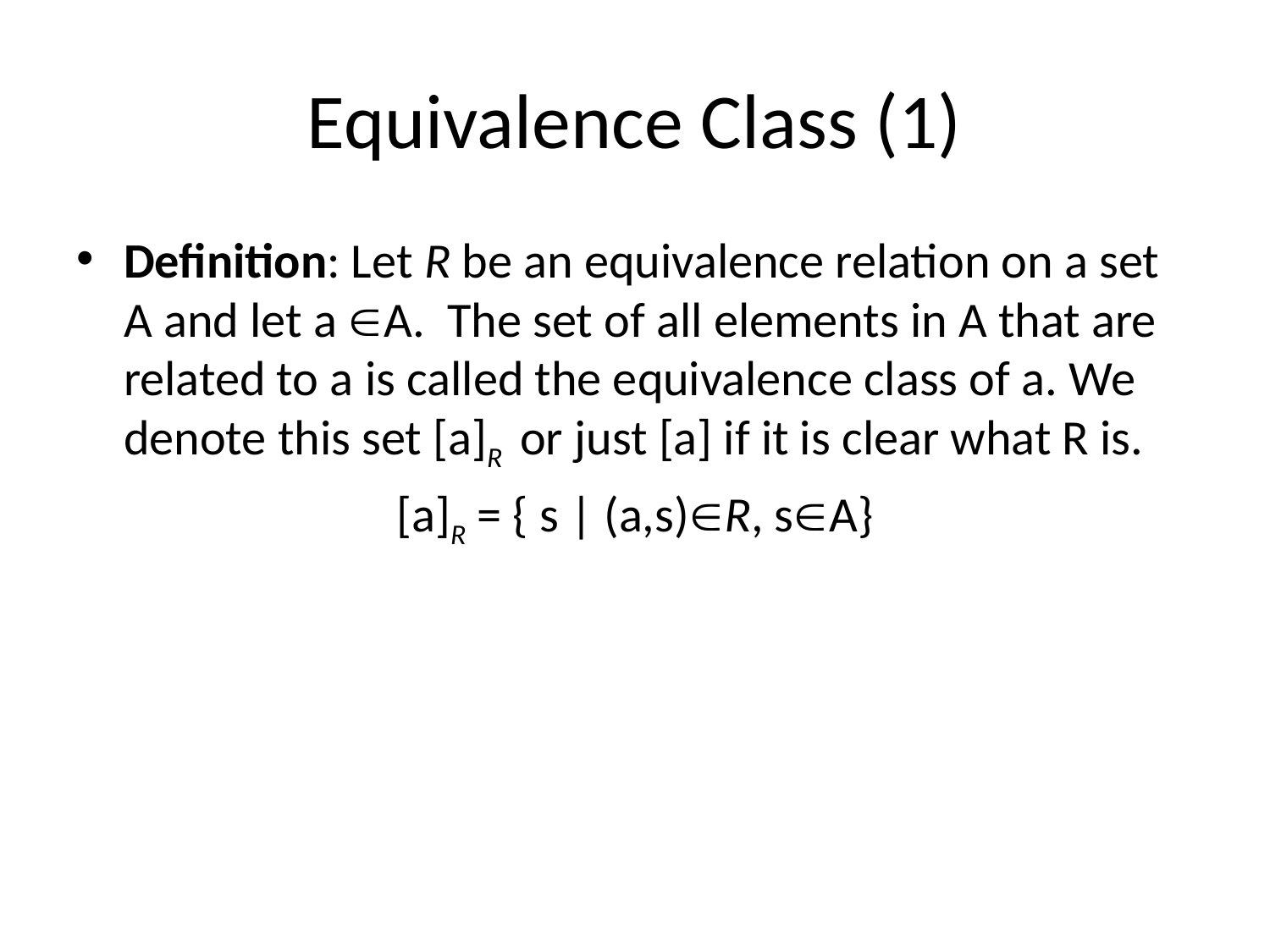

# Equivalence Class (1)
Definition: Let R be an equivalence relation on a set A and let a ∈A.  The set of all elements in A that are related to a is called the equivalence class of a. We denote this set [a]R  or just [a] if it is clear what R is.
[a]R = { s | (a,s)∈R, s∈A}